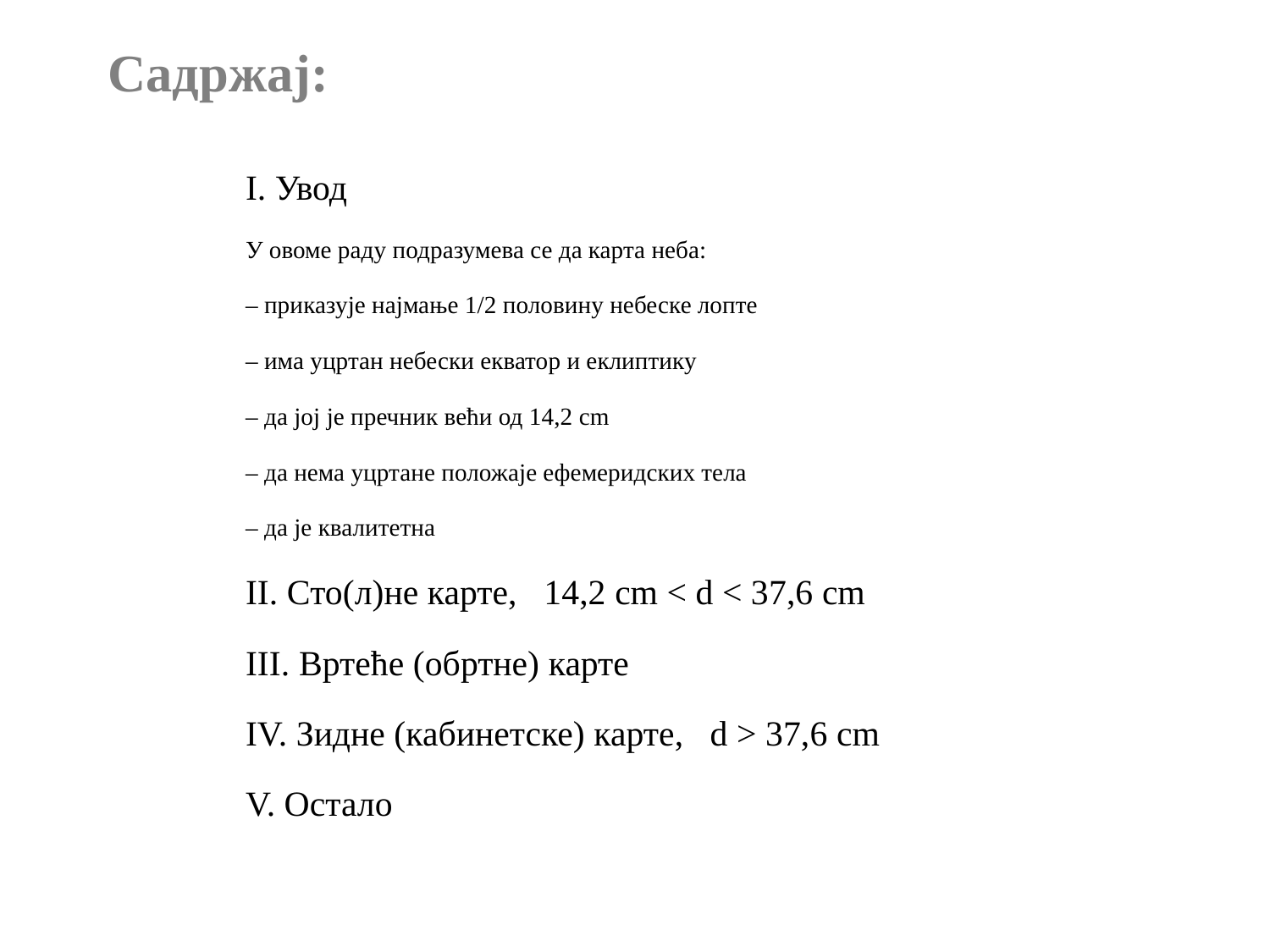

# Садржај:
I. Увод
У овоме раду подразумева се да карта неба:
– приказује најмање 1/2 половину небеске лопте
– има уцртан небески екватор и еклиптику
– да јој је пречник већи од 14,2 cm
– да нема уцртане положаје ефемеридских тела
– да је квалитетна
II. Сто(л)не карте,   14,2 cm < d < 37,6 cm
III. Вртеће (обртне) карте
IV. Зидне (кабинетске) карте,   d > 37,6 cm
V. Остало